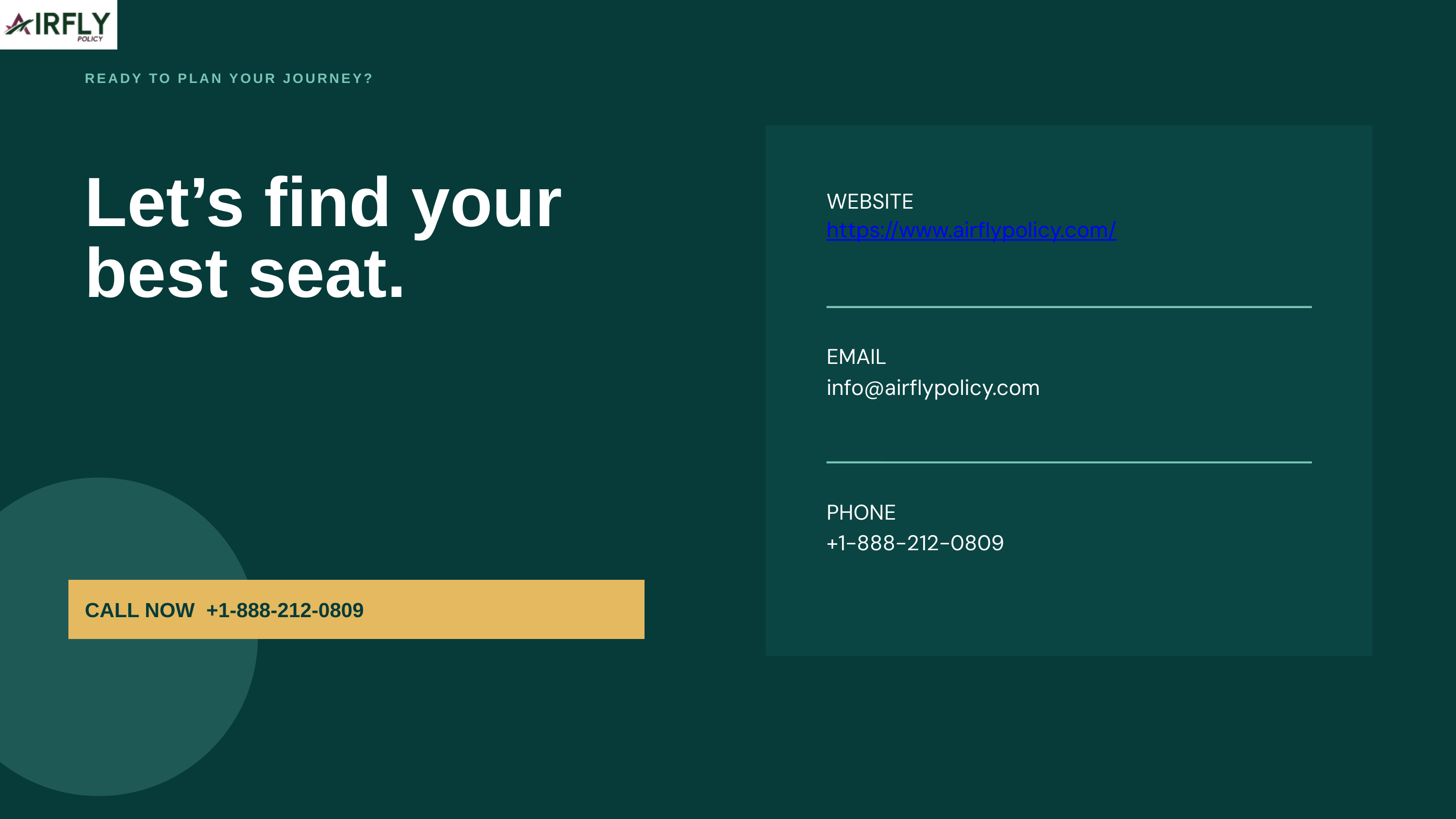

READY TO PLAN YOUR JOURNEY?

WEBSITE
https://www.airflypolicy.com/

EMAIL
info@airflypolicy.com

PHONE
+1-888-212-0809
Let’s find your
best seat.

CALL NOW  +1-888-212-0809